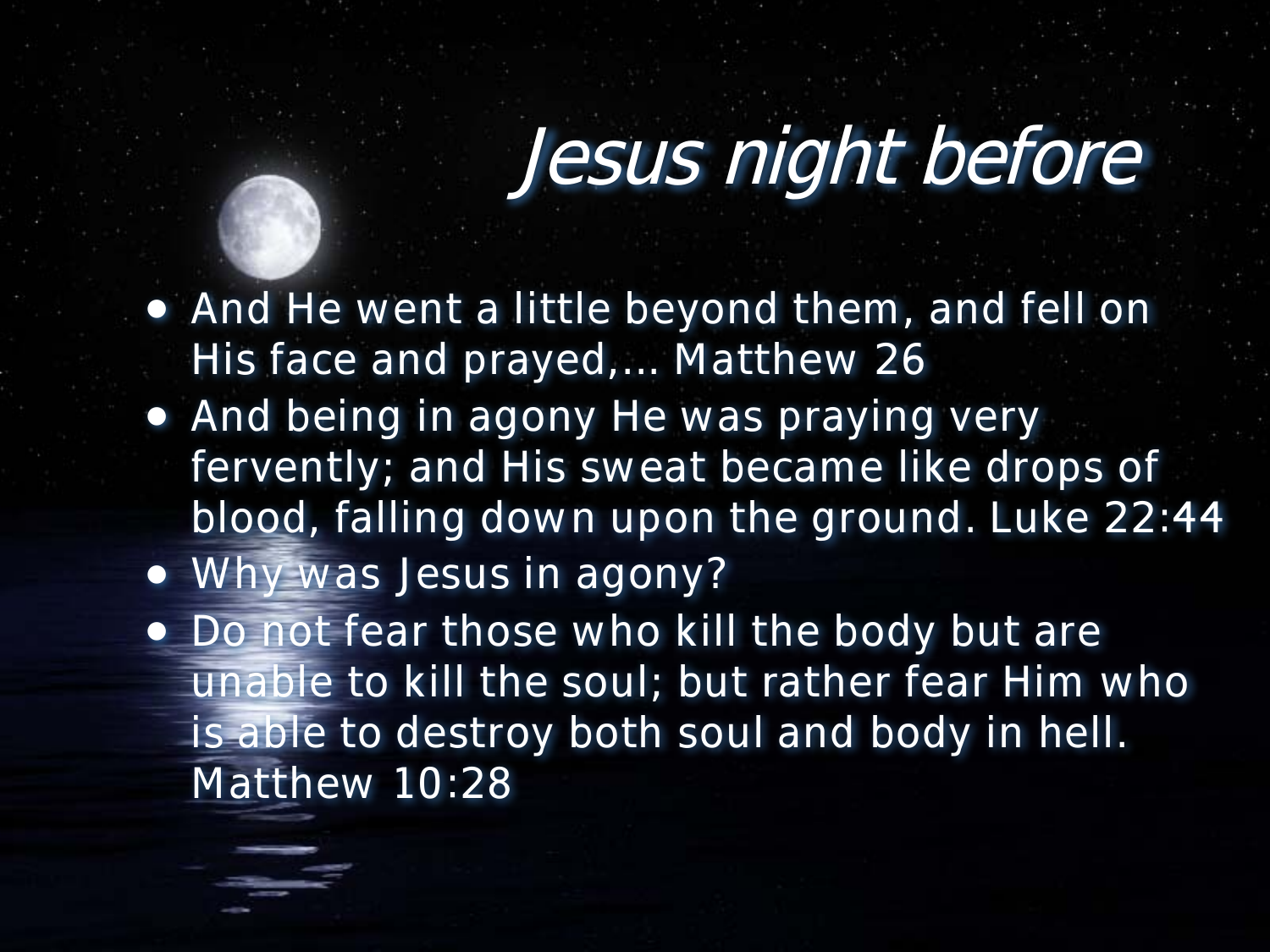

# Jesus night before
And He went a little beyond them, and fell on His face and prayed,... Matthew 26
And being in agony He was praying very fervently; and His sweat became like drops of blood, falling down upon the ground. Luke 22:44
Why was Jesus in agony?
Do not fear those who kill the body but are unable to kill the soul; but rather fear Him who is able to destroy both soul and body in hell. Matthew 10:28